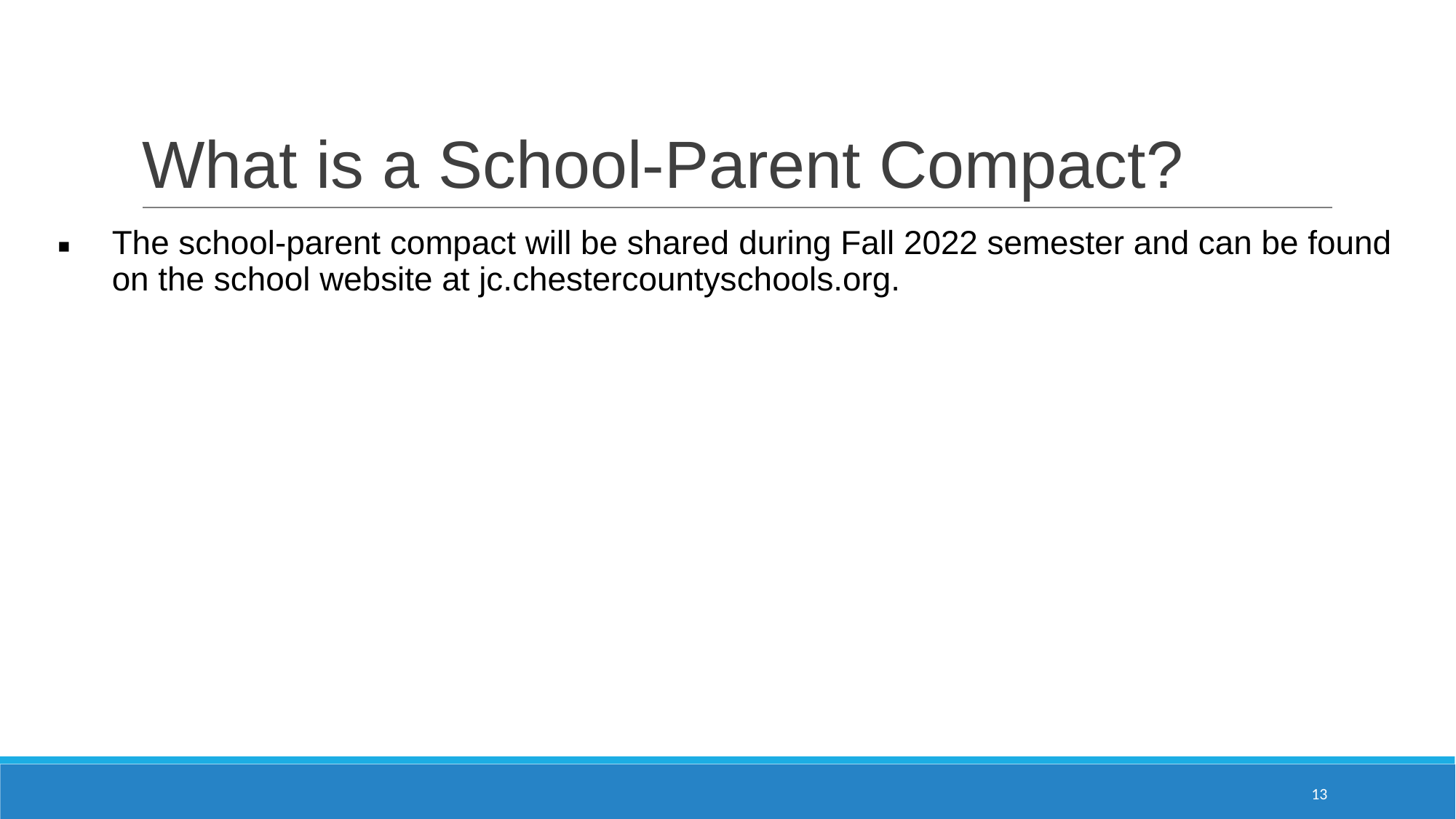

# What is a School-Parent Compact?
The school-parent compact will be shared during Fall 2022 semester and can be found on the school website at jc.chestercountyschools.org.

13